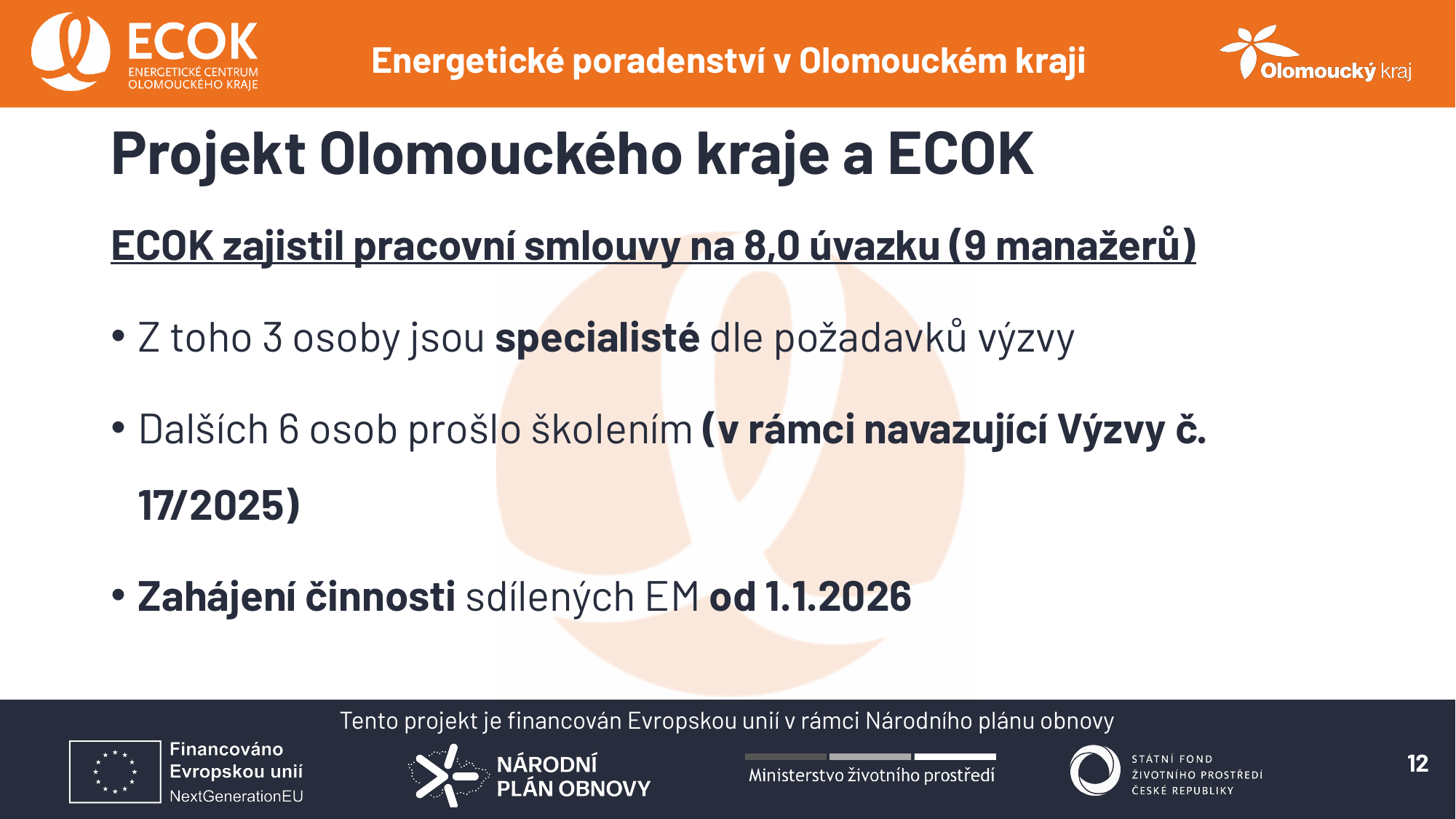

# Projekt Olomouckého kraje a ECOK
ECOK zajistil pracovní smlouvy na 8,0 úvazku (9 manažerů)
Z toho 3 osoby jsou specialisté dle požadavků výzvy
Dalších 6 osob prošlo školením (v rámci navazující Výzvy č. 17/2025)
Zahájení činnosti sdílených EM od 1.1.2026

12